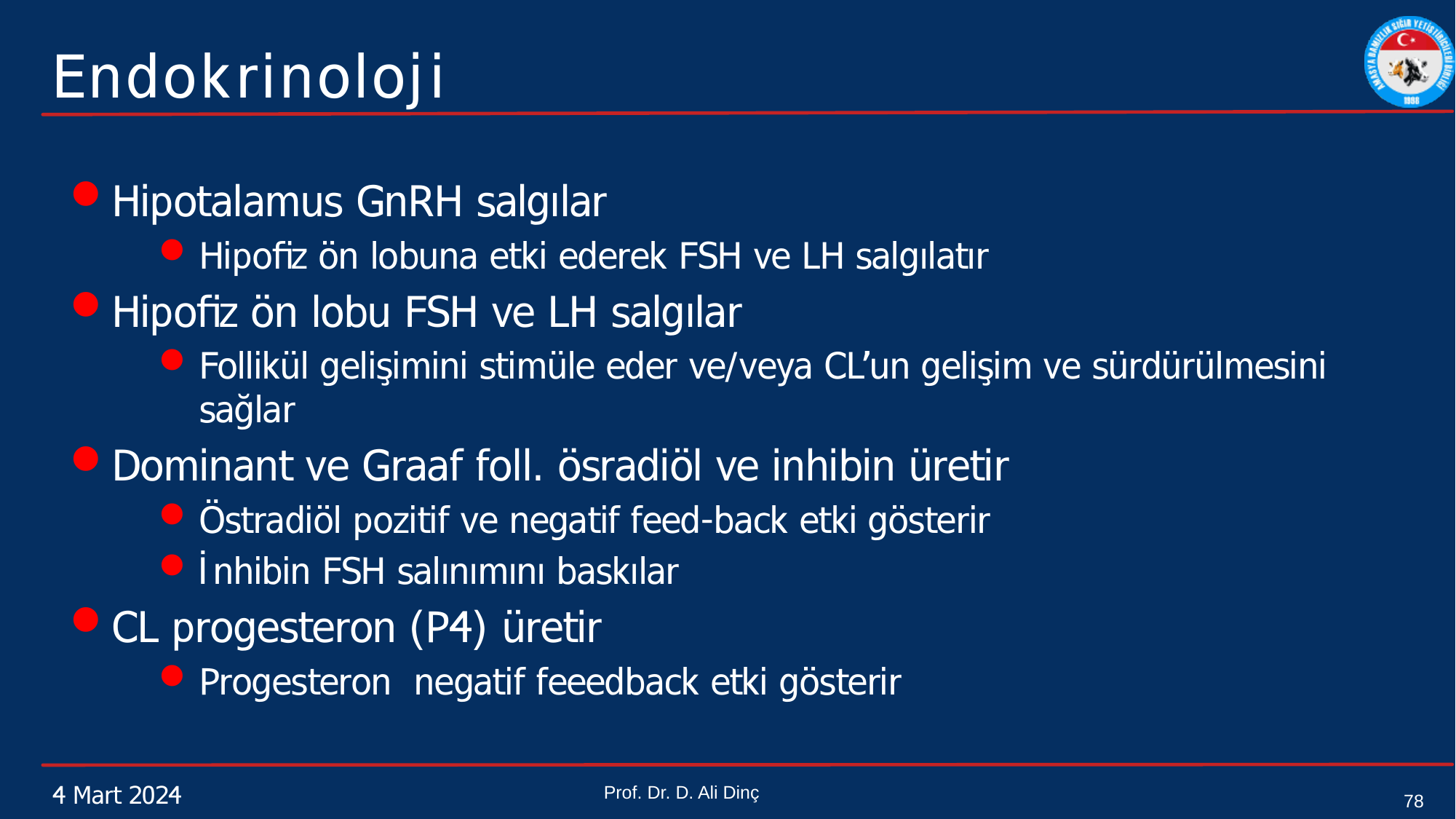

# Endokrinoloji
Hipotalamus GnRH salgılar
Hipofiz ön lobuna etki ederek FSH ve LH salgılatır
Hipofiz ön lobu FSH ve LH salgılar
Follikül gelişimini stimüle eder ve/veya CL’un gelişim ve sürdürülmesini sağlar
Dominant ve Graaf foll. ösradiöl ve inhibin üretir
Östradiöl pozitif ve negatif feed-back etki gösterir
İnhibin FSH salınımını baskılar
CL progesteron (P4) üretir
Progesteron  negatif feeedback etki gösterir
4 Mart 2024
Prof. Dr. D. Ali Dinç
78